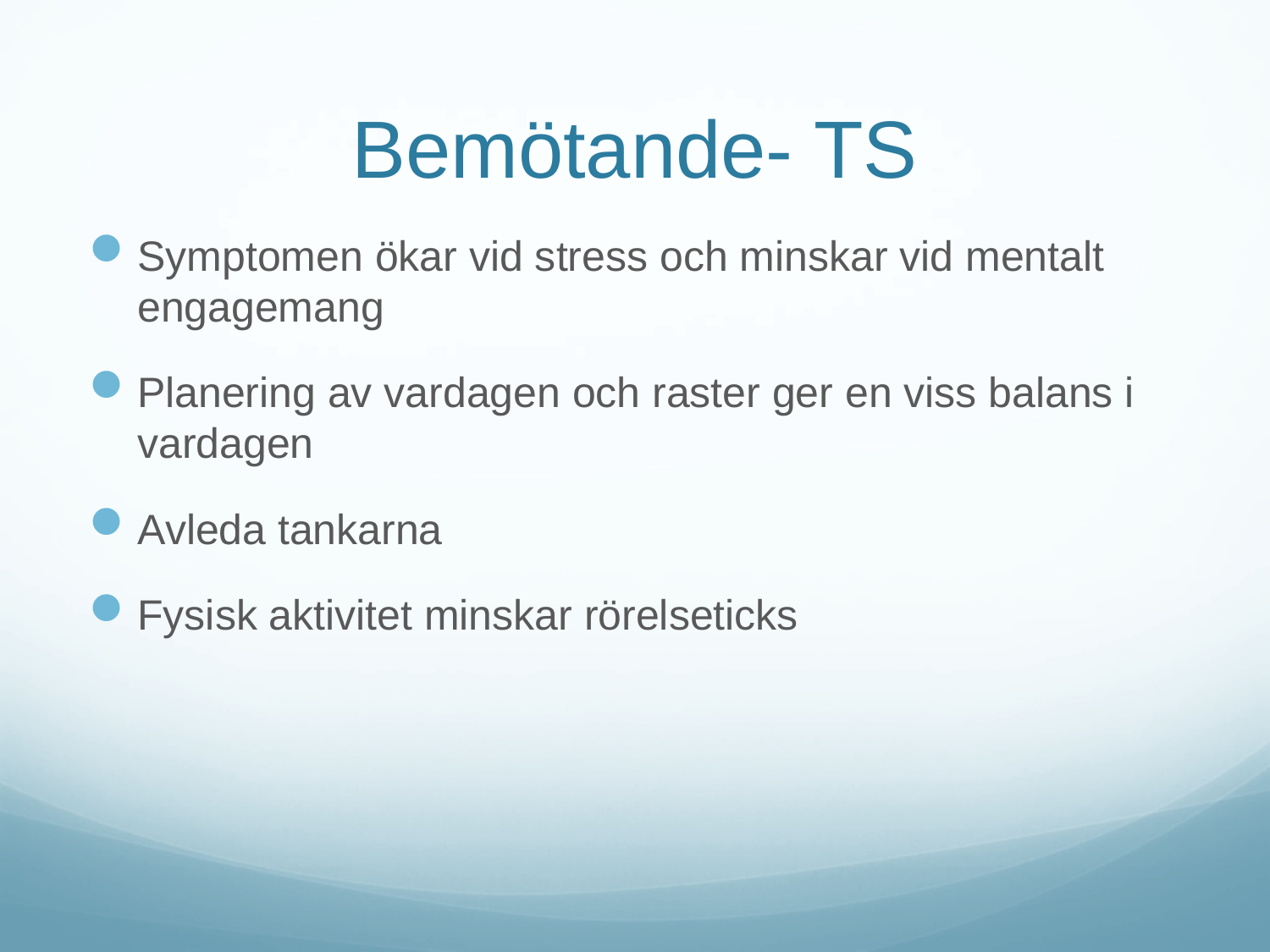

# Bemötande- TS
Symptomen ökar vid stress och minskar vid mentalt engagemang
Planering av vardagen och raster ger en viss balans i vardagen
Avleda tankarna
Fysisk aktivitet minskar rörelseticks